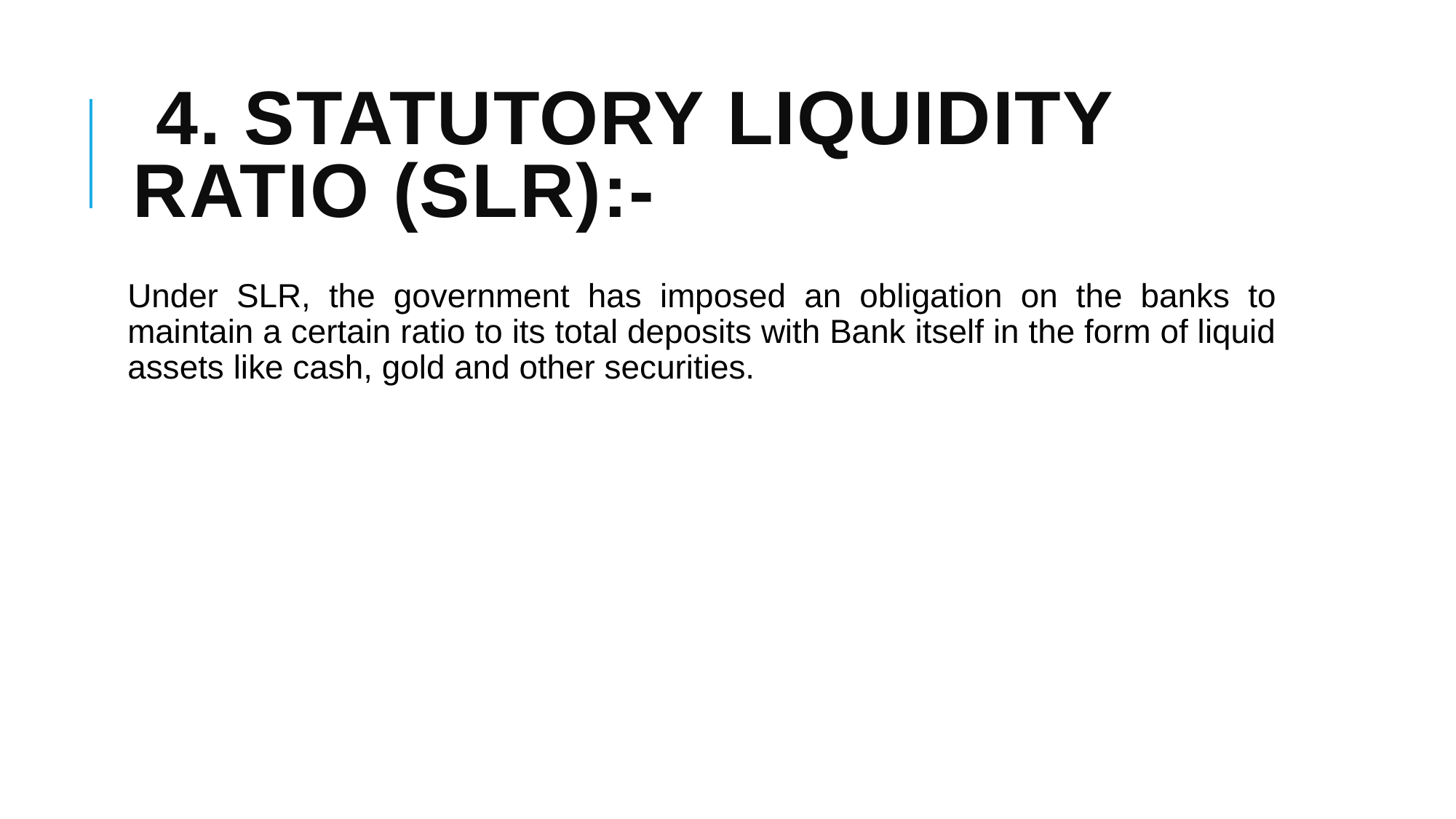

# 4. Statutory Liquidity Ratio (SLR):-
Under SLR, the government has imposed an obligation on the banks to maintain a certain ratio to its total deposits with Bank itself in the form of liquid assets like cash, gold and other securities.